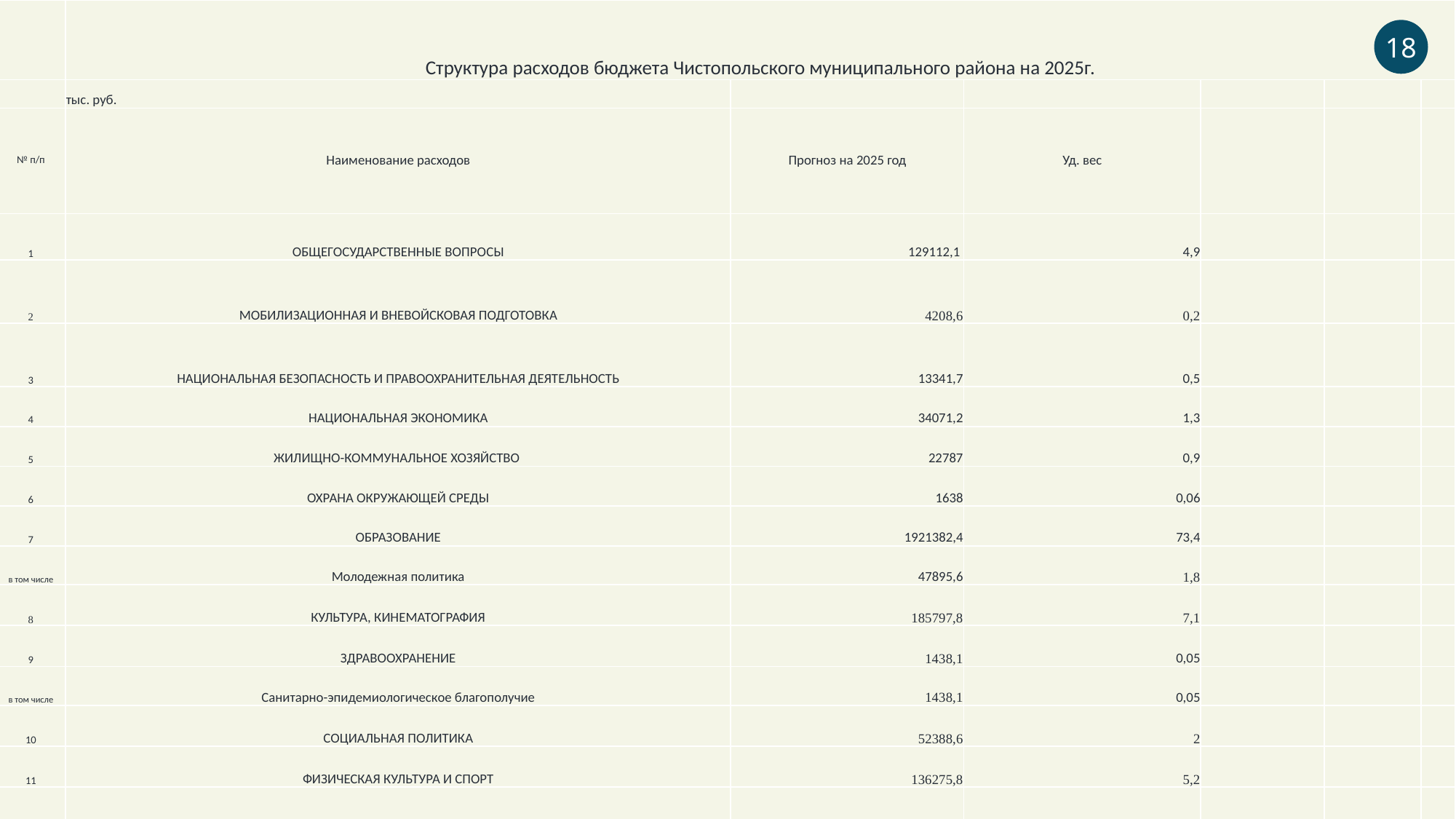

|  | Структура расходов бюджета Чистопольского муниципального района на 2025г. |  |  |  |  |  |
| --- | --- | --- | --- | --- | --- | --- |
|  | тыс. руб. |  |  |  |  |  |
| № п/п | Наименование расходов | Прогноз на 2025 год | Уд. вес |  |  |  |
| 1 | ОБЩЕГОСУДАРСТВЕННЫЕ ВОПРОСЫ | 129112,1 | 4,9 |  |  |  |
| 2 | МОБИЛИЗАЦИОННАЯ И ВНЕВОЙСКОВАЯ ПОДГОТОВКА | 4208,6 | 0,2 |  |  |  |
| 3 | НАЦИОНАЛЬНАЯ БЕЗОПАСНОСТЬ И ПРАВООХРАНИТЕЛЬНАЯ ДЕЯТЕЛЬНОСТЬ | 13341,7 | 0,5 |  |  |  |
| 4 | НАЦИОНАЛЬНАЯ ЭКОНОМИКА | 34071,2 | 1,3 |  |  |  |
| 5 | ЖИЛИЩНО-КОММУНАЛЬНОЕ ХОЗЯЙСТВО | 22787 | 0,9 |  |  |  |
| 6 | ОХРАНА ОКРУЖАЮЩЕЙ СРЕДЫ | 1638 | 0,06 |  |  |  |
| 7 | ОБРАЗОВАНИЕ | 1921382,4 | 73,4 |  |  |  |
| в том числе | Молодежная политика | 47895,6 | 1,8 |  |  |  |
| 8 | КУЛЬТУРА, КИНЕМАТОГРАФИЯ | 185797,8 | 7,1 |  |  |  |
| 9 | ЗДРАВООХРАНЕНИЕ | 1438,1 | 0,05 |  |  |  |
| в том числе | Санитарно-эпидемиологическое благополучие | 1438,1 | 0,05 |  |  |  |
| 10 | СОЦИАЛЬНАЯ ПОЛИТИКА | 52388,6 | 2 |  |  |  |
| 11 | ФИЗИЧЕСКАЯ КУЛЬТУРА И СПОРТ | 136275,8 | 5,2 |  |  |  |
| 12 | Межбюджетные трансферты общего характера бюджетам бюджетной системы Российской Федерации | 67455,1 | 2,59 |  |  |  |
|  | Итого | 2617792 |  |  |  |  |
18
18
24